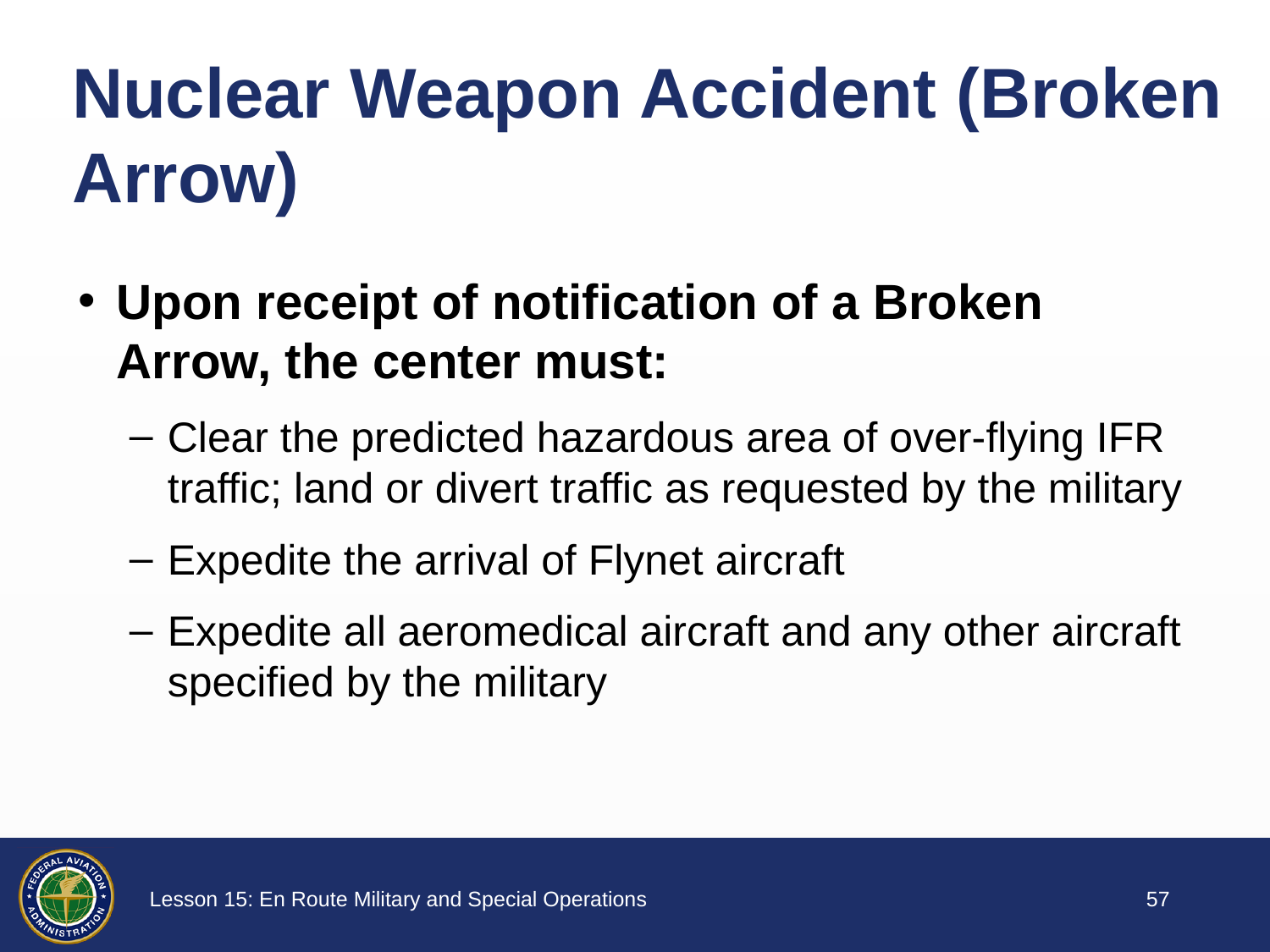

Nuclear Weapon Accident (Broken Arrow)
Upon receipt of notification of a Broken Arrow, the center must:
Clear the predicted hazardous area of over-flying IFR traffic; land or divert traffic as requested by the military
Expedite the arrival of Flynet aircraft
Expedite all aeromedical aircraft and any other aircraft specified by the military
57